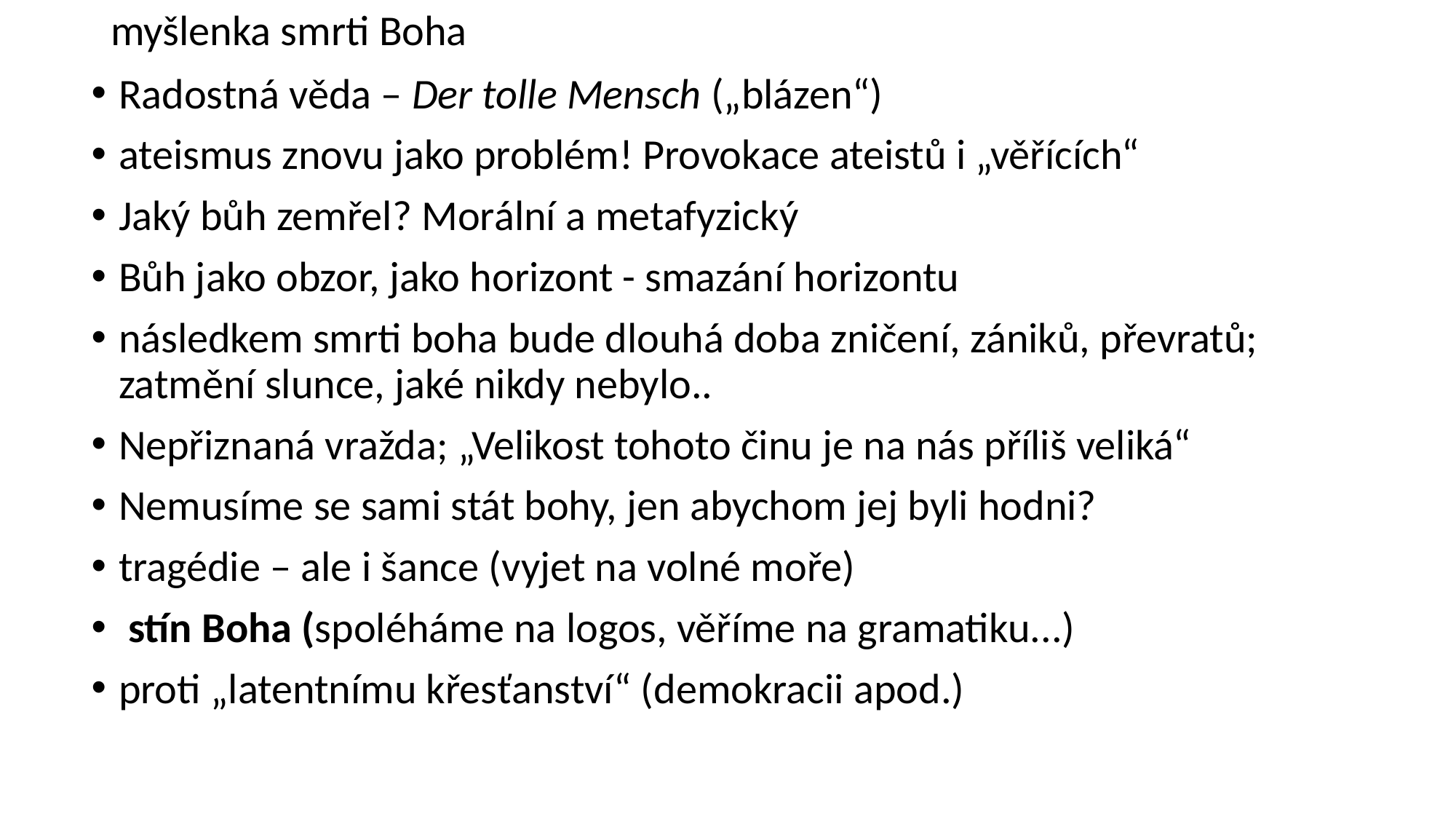

# myšlenka smrti Boha
Radostná věda – Der tolle Mensch („blázen“)
ateismus znovu jako problém! Provokace ateistů i „věřících“
Jaký bůh zemřel? Morální a metafyzický
Bůh jako obzor, jako horizont - smazání horizontu
následkem smrti boha bude dlouhá doba zničení, zániků, převratů; zatmění slunce, jaké nikdy nebylo..
Nepřiznaná vražda; „Velikost tohoto činu je na nás příliš veliká“
Nemusíme se sami stát bohy, jen abychom jej byli hodni?
tragédie – ale i šance (vyjet na volné moře)
 stín Boha (spoléháme na logos, věříme na gramatiku...)
proti „latentnímu křesťanství“ (demokracii apod.)